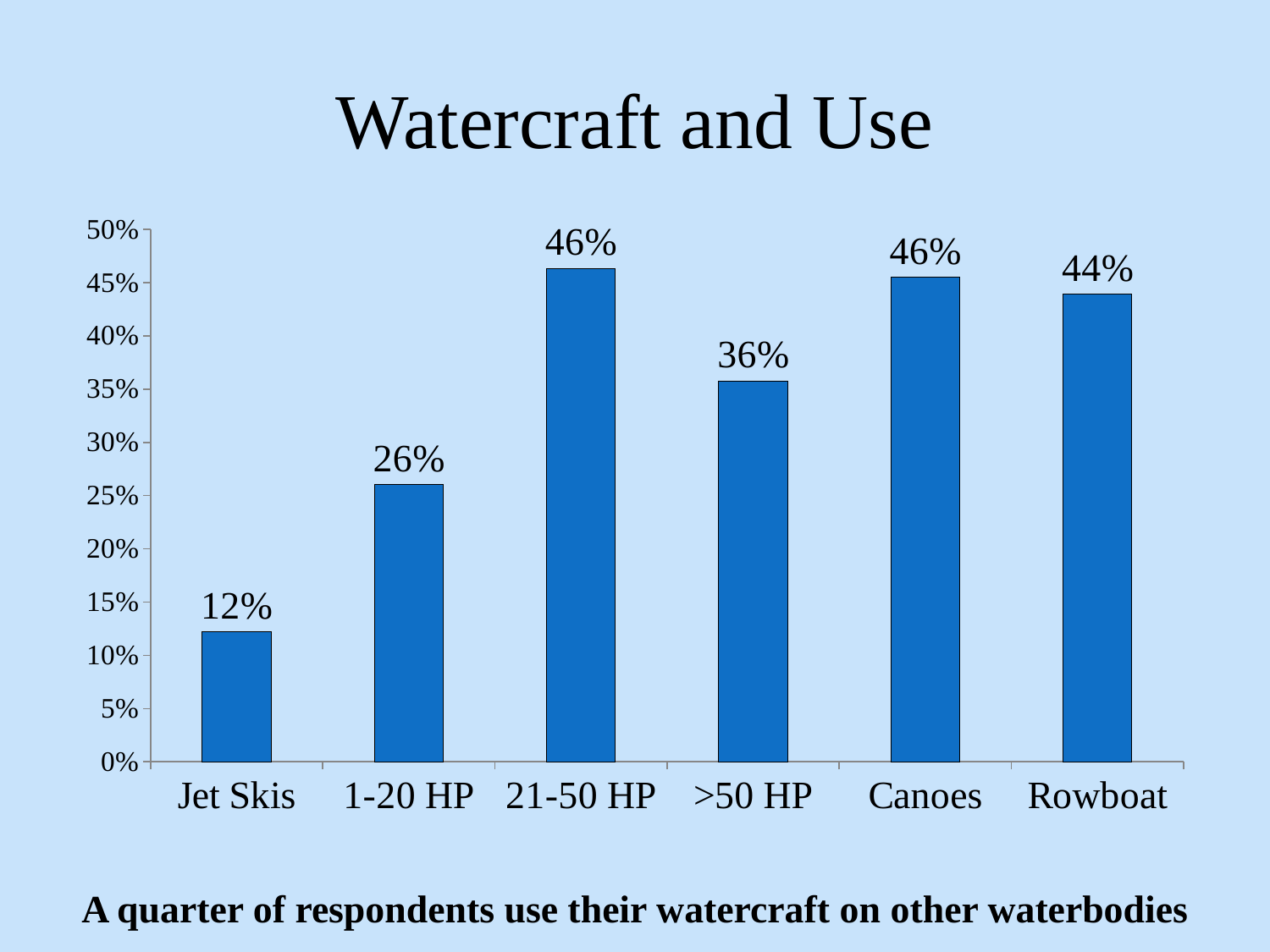

# Watercraft and Use

### Chart

| Category |  |
|---|---|
| Jet Skis | 0.12195121951219512 |
| 1-20 HP | 0.2601626016260163 |
| 21-50 HP | 0.4634146341463415 |
| >50 HP | 0.35772357723577236 |
| Canoes | 0.45528455284552843 |
| Rowboat | 0.43902439024390244 |
A quarter of respondents use their watercraft on other waterbodies